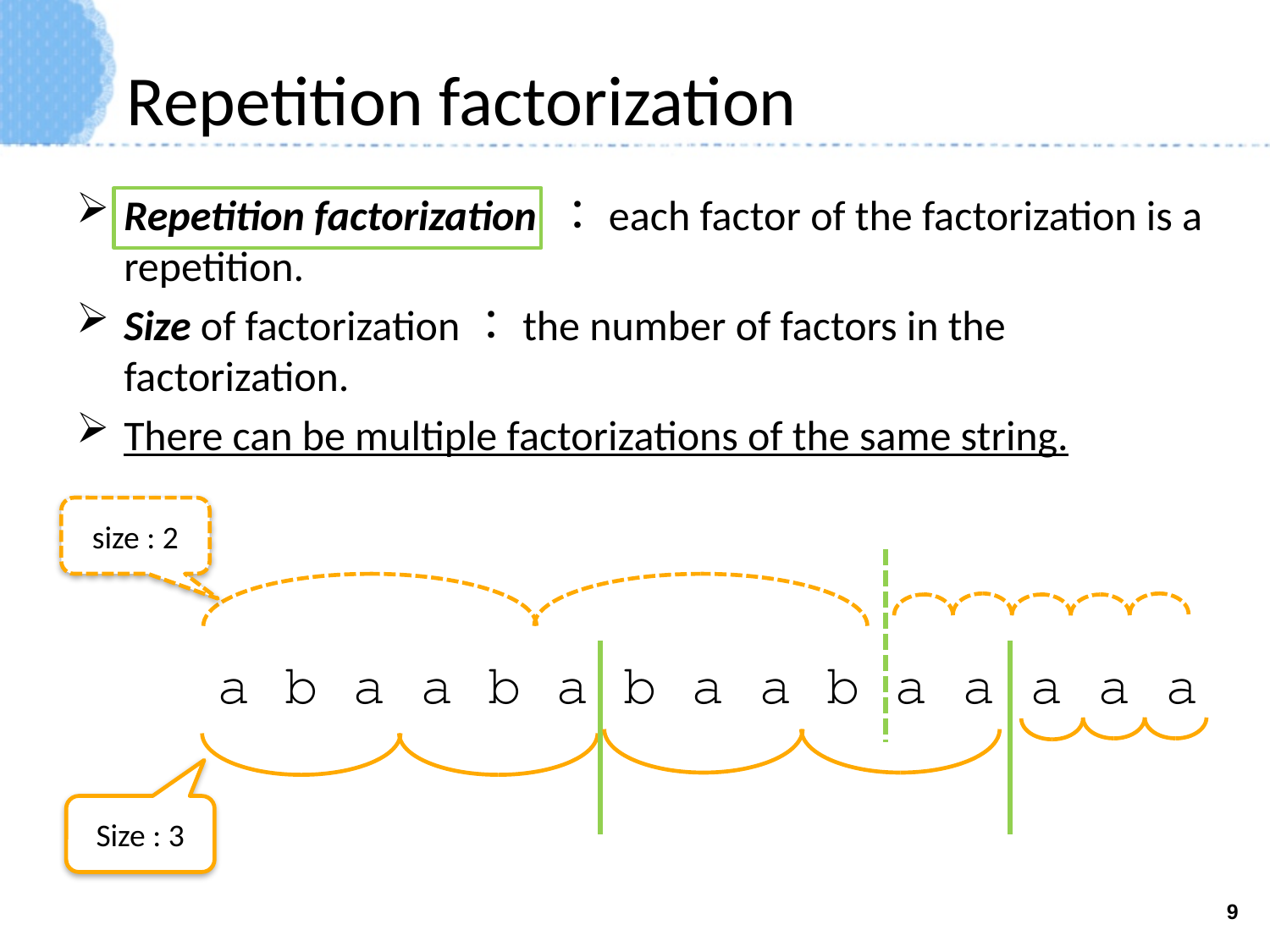

# Repetition factorization

Repetition factorization ：each factor of the factorization is a repetition.
Size of factorization：the number of factors in the factorization.
There can be multiple factorizations of the same string.

size : 2

a b a a b a b a a b a a a a a

Size : 3
9